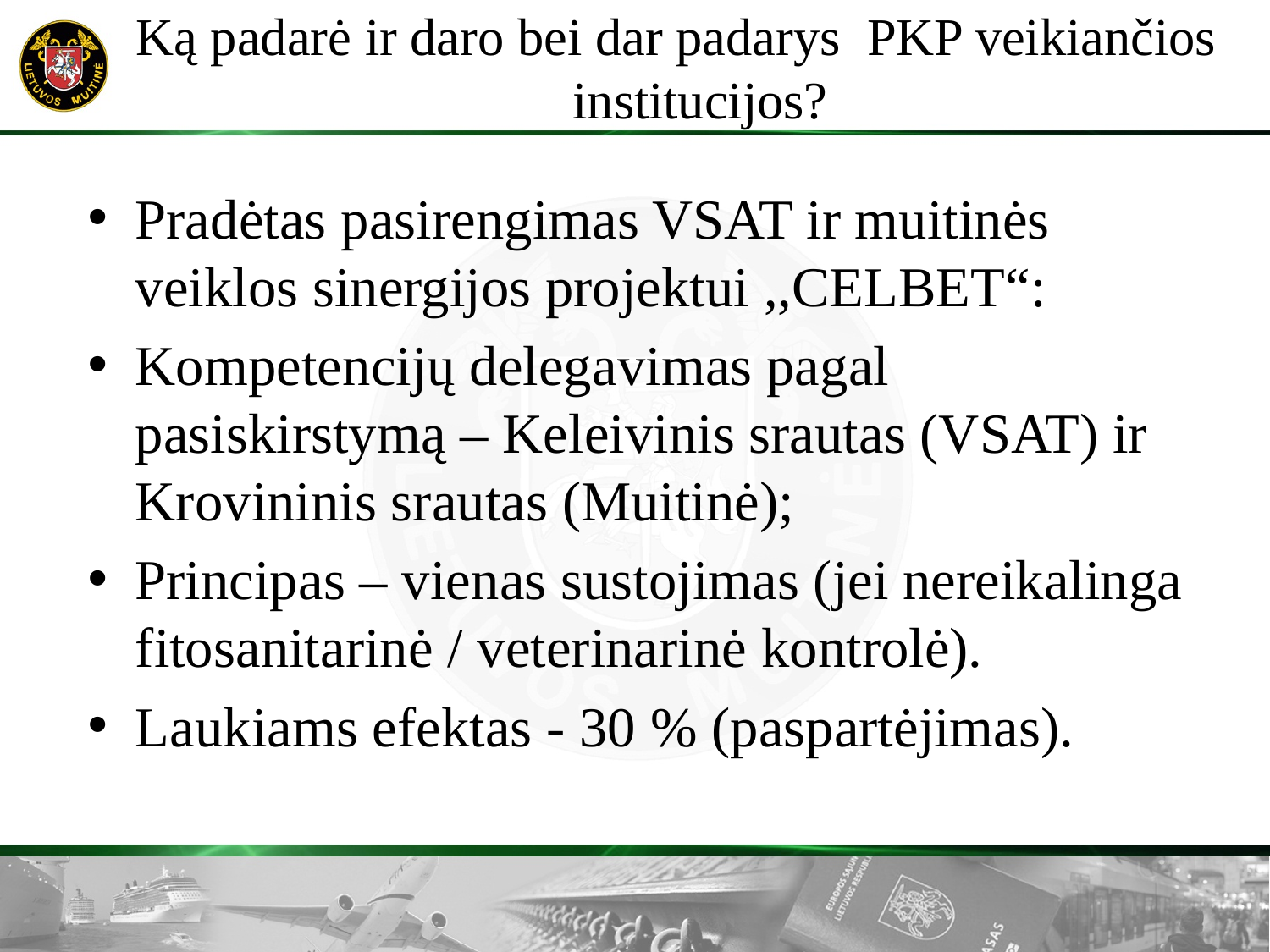

# Ką padarė ir daro bei dar padarys  PKP veikiančios institucijos?
Pradėtas pasirengimas VSAT ir muitinės veiklos sinergijos projektui ,,CELBET“:
Kompetencijų delegavimas pagal pasiskirstymą – Keleivinis srautas (VSAT) ir Krovininis srautas (Muitinė);
Principas – vienas sustojimas (jei nereikalinga fitosanitarinė / veterinarinė kontrolė).
Laukiams efektas - 30 % (paspartėjimas).